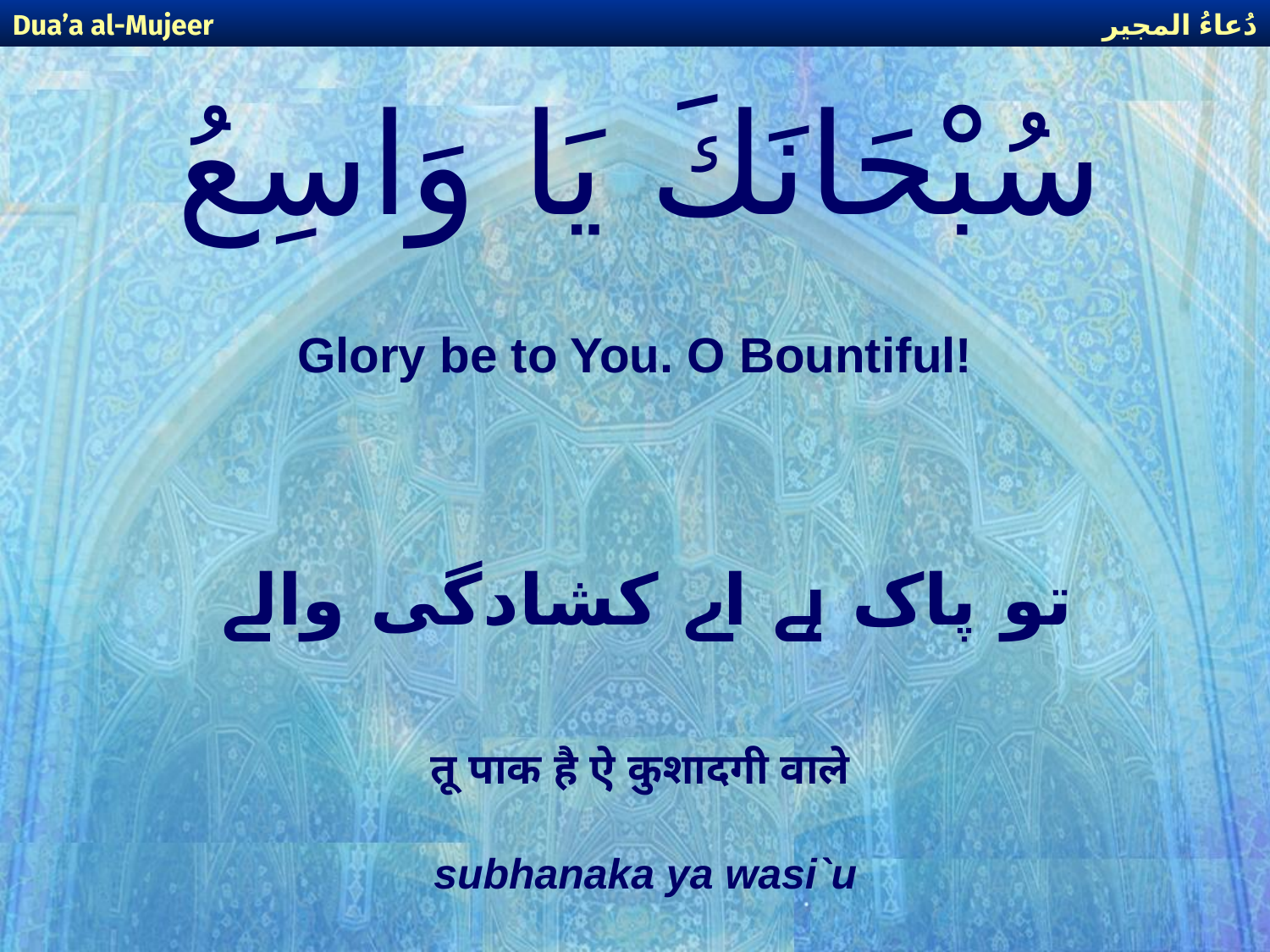

دُعاءُ المجير
Dua’a al-Mujeer
# سُبْحَانَكَ يَا وَاسِعُ
Glory be to You. O Bountiful!
تو پاک ہے اے کشادگی والے
तू पाक है ऐ कुशादगी वाले
subhanaka ya wasi`u